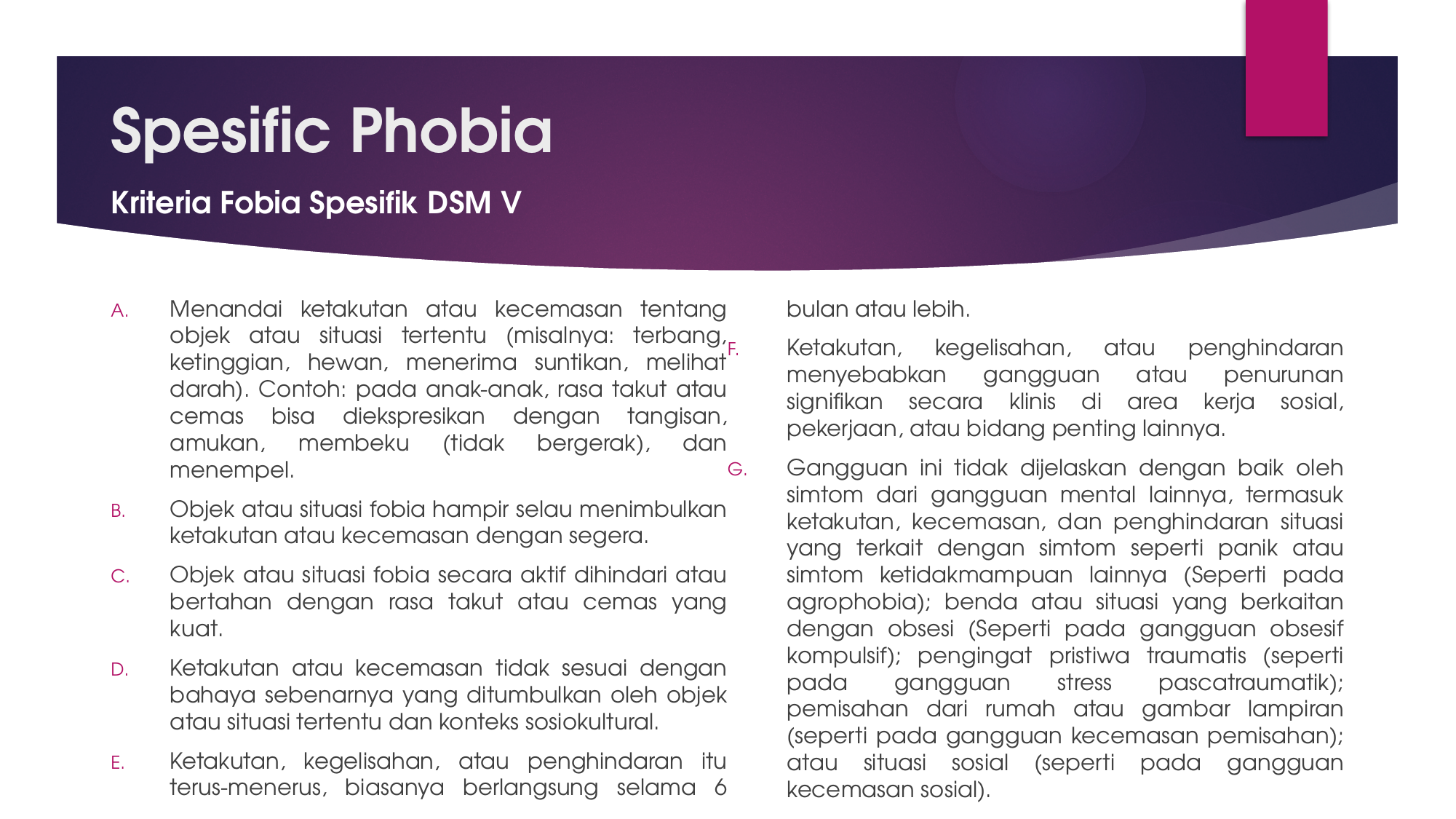

# Spesific Phobia
Kriteria Fobia Spesifik DSM V
Menandai ketakutan atau kecemasan tentang objek atau situasi tertentu (misalnya: terbang, ketinggian, hewan, menerima suntikan, melihat darah). Contoh: pada anak-anak, rasa takut atau cemas bisa diekspresikan dengan tangisan, amukan, membeku (tidak bergerak), dan menempel.
Objek atau situasi fobia hampir selau menimbulkan ketakutan atau kecemasan dengan segera.
Objek atau situasi fobia secara aktif dihindari atau bertahan dengan rasa takut atau cemas yang kuat.
Ketakutan atau kecemasan tidak sesuai dengan bahaya sebenarnya yang ditumbulkan oleh objek atau situasi tertentu dan konteks sosiokultural.
Ketakutan, kegelisahan, atau penghindaran itu terus-menerus, biasanya berlangsung selama 6 bulan atau lebih.
Ketakutan, kegelisahan, atau penghindaran menyebabkan gangguan atau penurunan signifikan secara klinis di area kerja sosial, pekerjaan, atau bidang penting lainnya.
Gangguan ini tidak dijelaskan dengan baik oleh simtom dari gangguan mental lainnya, termasuk ketakutan, kecemasan, dan penghindaran situasi yang terkait dengan simtom seperti panik atau simtom ketidakmampuan lainnya (Seperti pada agrophobia); benda atau situasi yang berkaitan dengan obsesi (Seperti pada gangguan obsesif kompulsif); pengingat pristiwa traumatis (seperti pada gangguan stress pascatraumatik); pemisahan dari rumah atau gambar lampiran (seperti pada gangguan kecemasan pemisahan); atau situasi sosial (seperti pada gangguan kecemasan sosial).